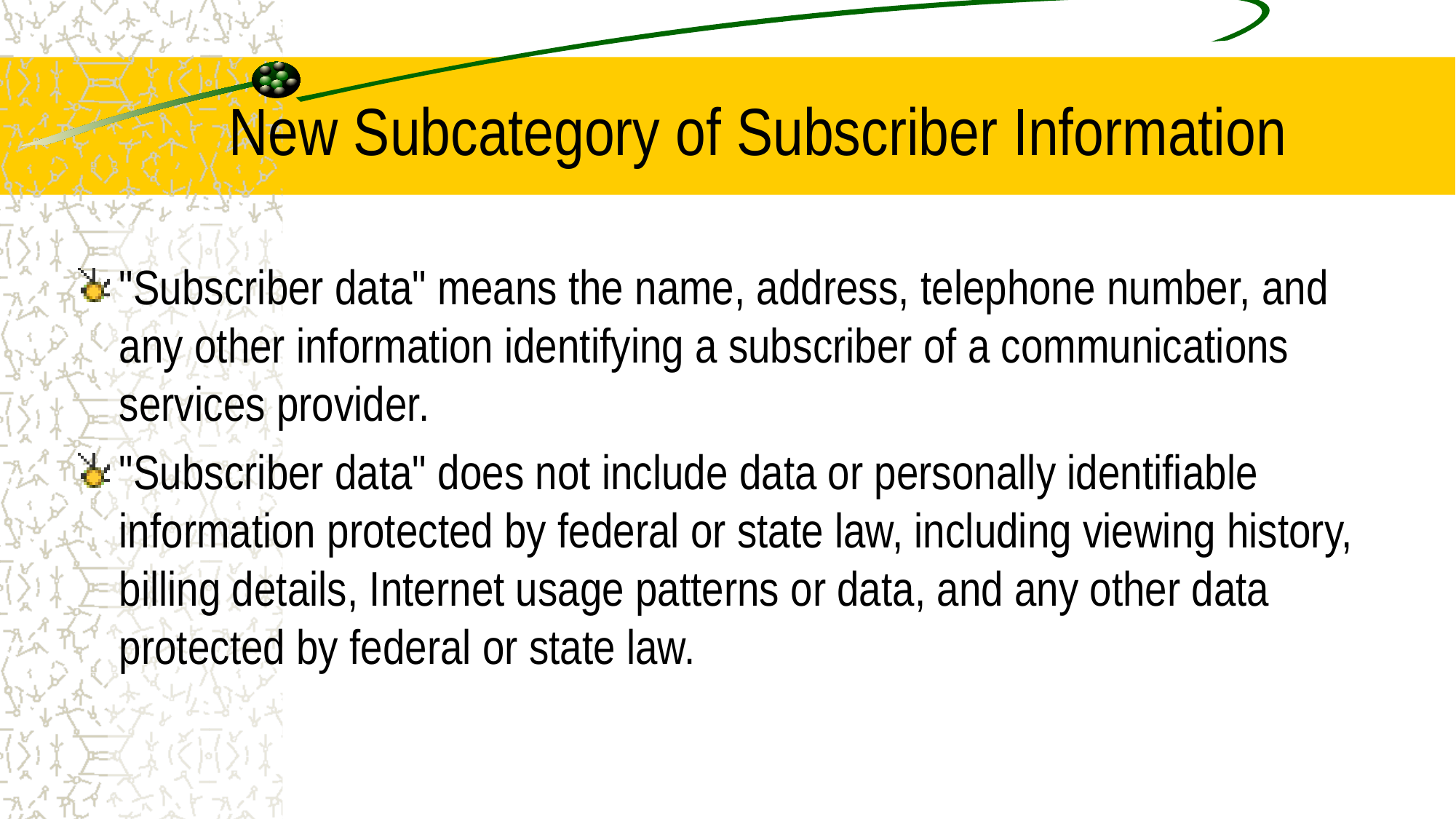

# New Subcategory of Subscriber Information
"Subscriber data" means the name, address, telephone number, and any other information identifying a subscriber of a communications services provider.
"Subscriber data" does not include data or personally identifiable information protected by federal or state law, including viewing history, billing details, Internet usage patterns or data, and any other data protected by federal or state law.